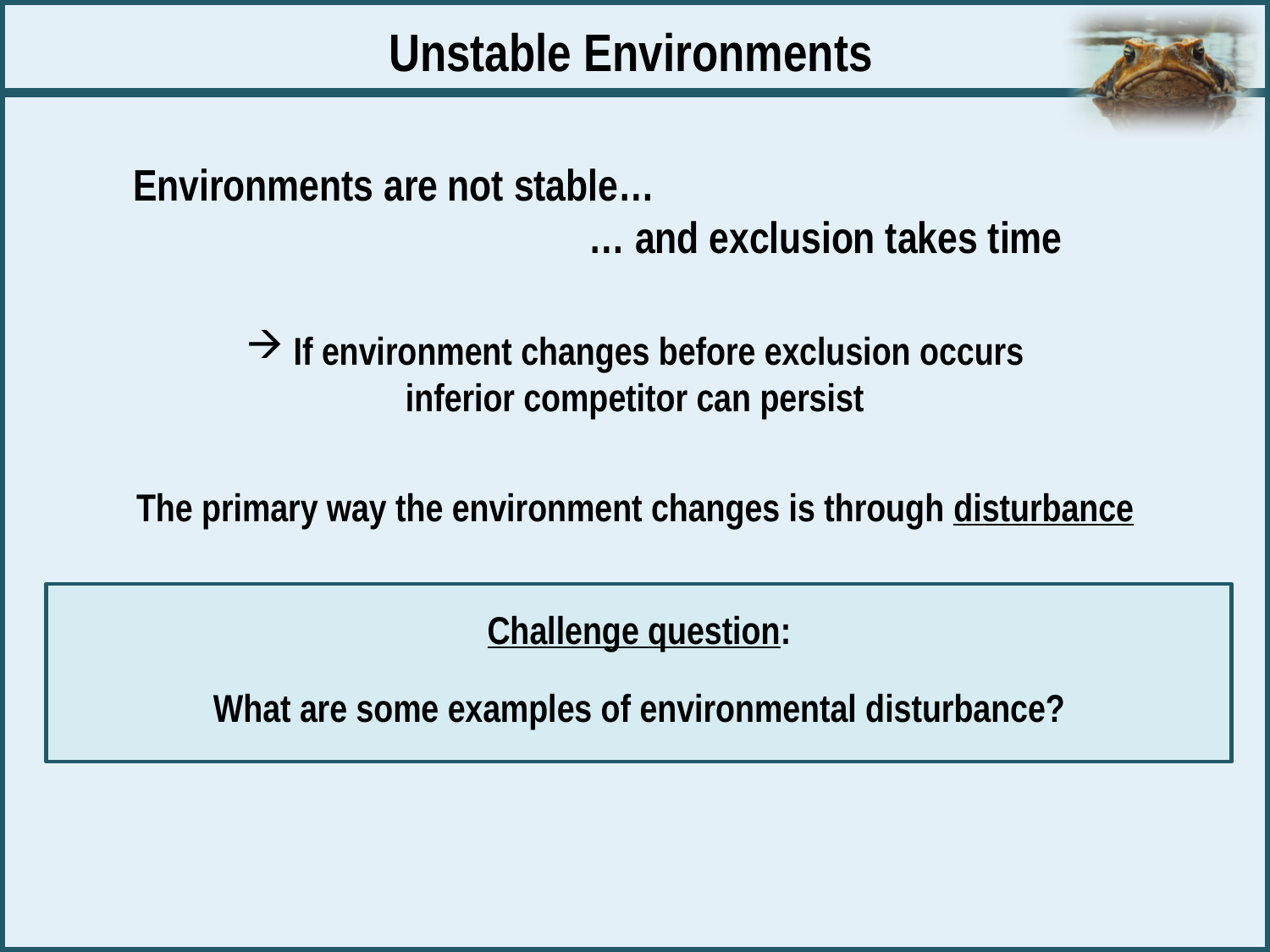

Unstable Environments
          Environments are not stable…
			… and exclusion takes time

If environment changes before exclusion occurs
inferior competitor can persist

The primary way the environment changes is through disturbance

Challenge question:

What are some examples of environmental disturbance?